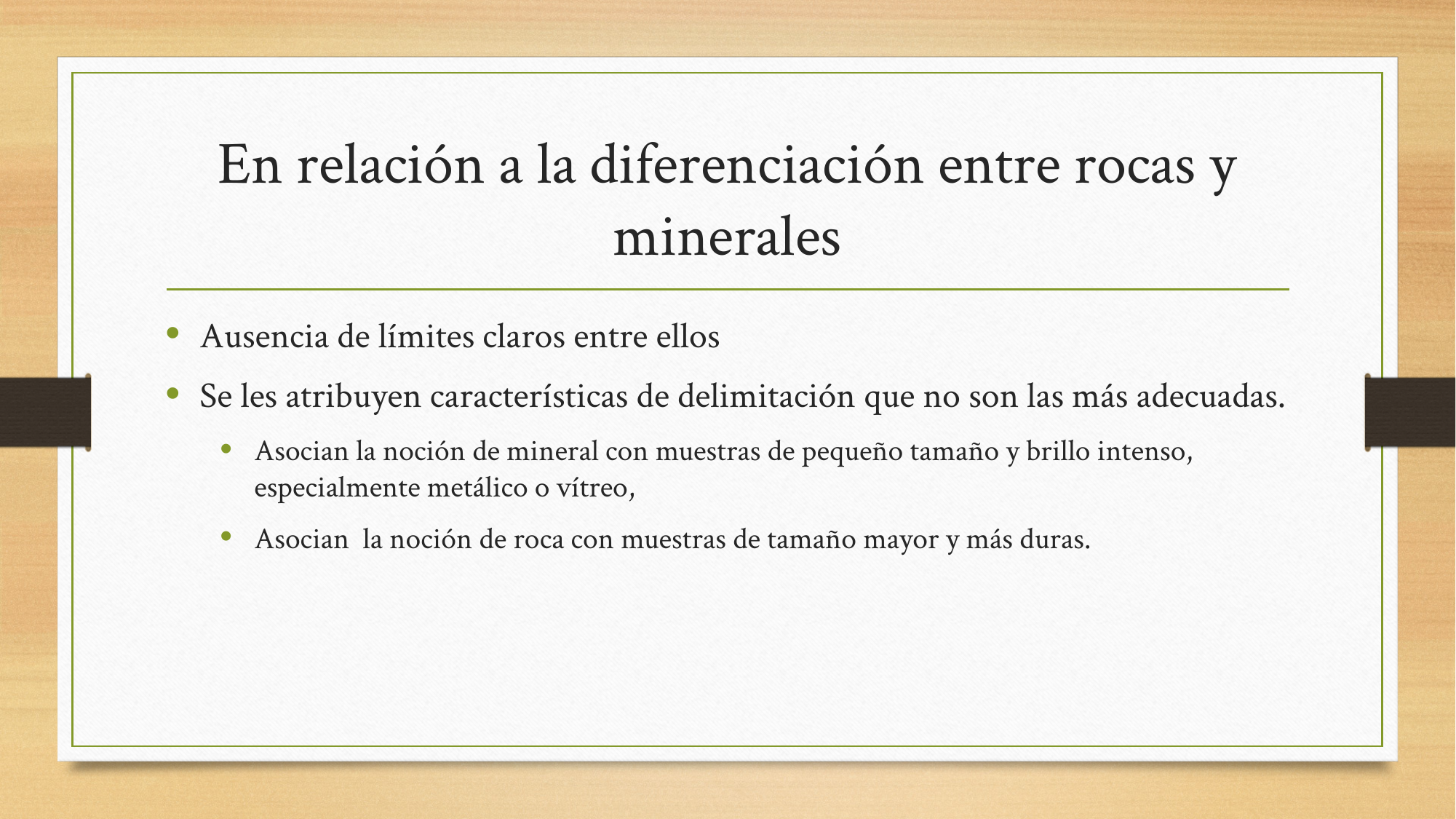

# En relación a la diferenciación entre rocas y minerales
Ausencia de límites claros entre ellos
Se les atribuyen características de delimitación que no son las más adecuadas.
Asocian la noción de mineral con muestras de pequeño tamaño y brillo intenso, especialmente metálico o vítreo,
Asocian  la noción de roca con muestras de tamaño mayor y más duras.